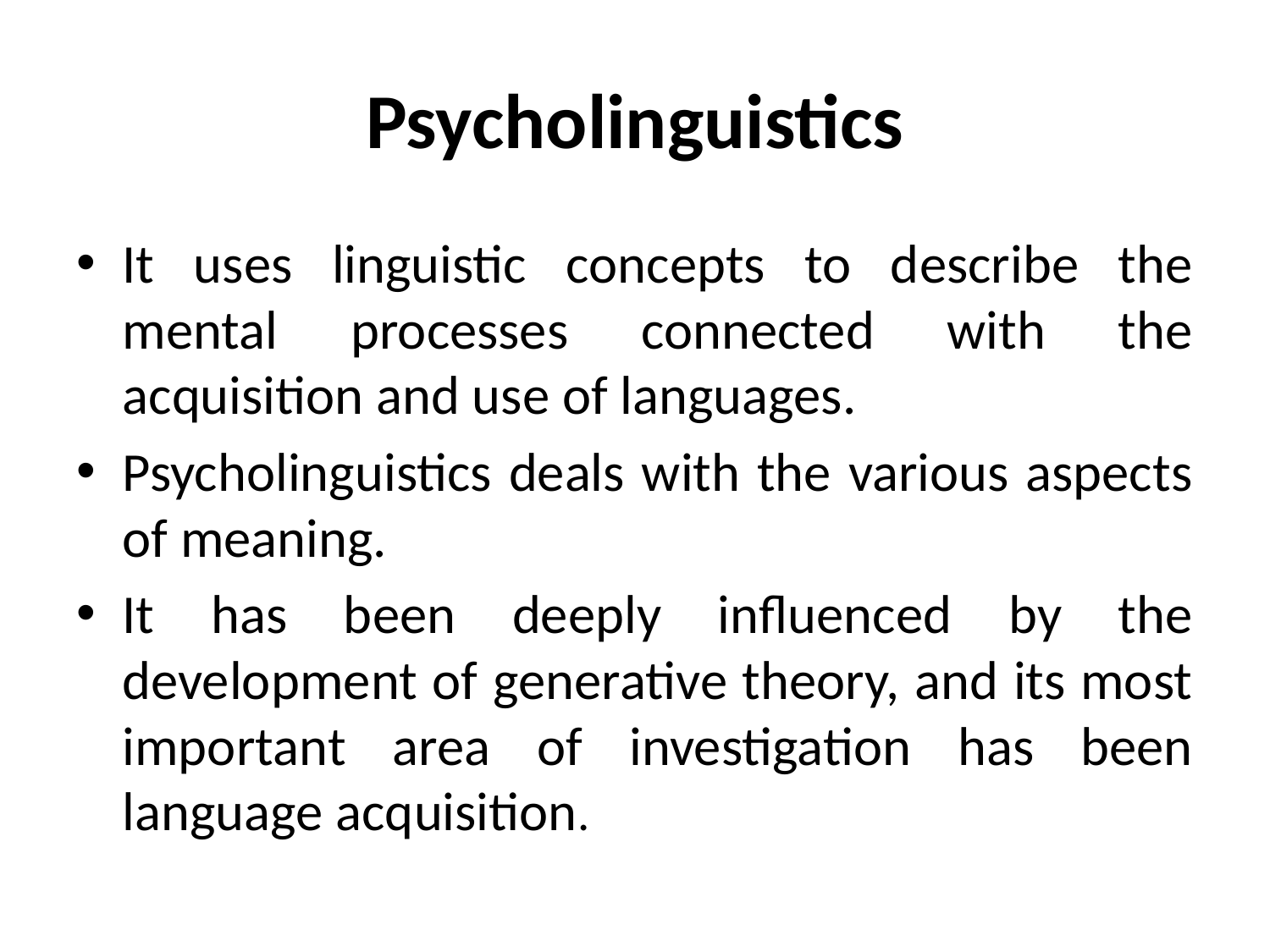

# Psycholinguistics
It uses linguistic concepts to describe the mental processes connected with the acquisition and use of languages.
Psycholinguistics deals with the various aspects of meaning.
It has been deeply influenced by the development of generative theory, and its most important area of investigation has been language acquisition.